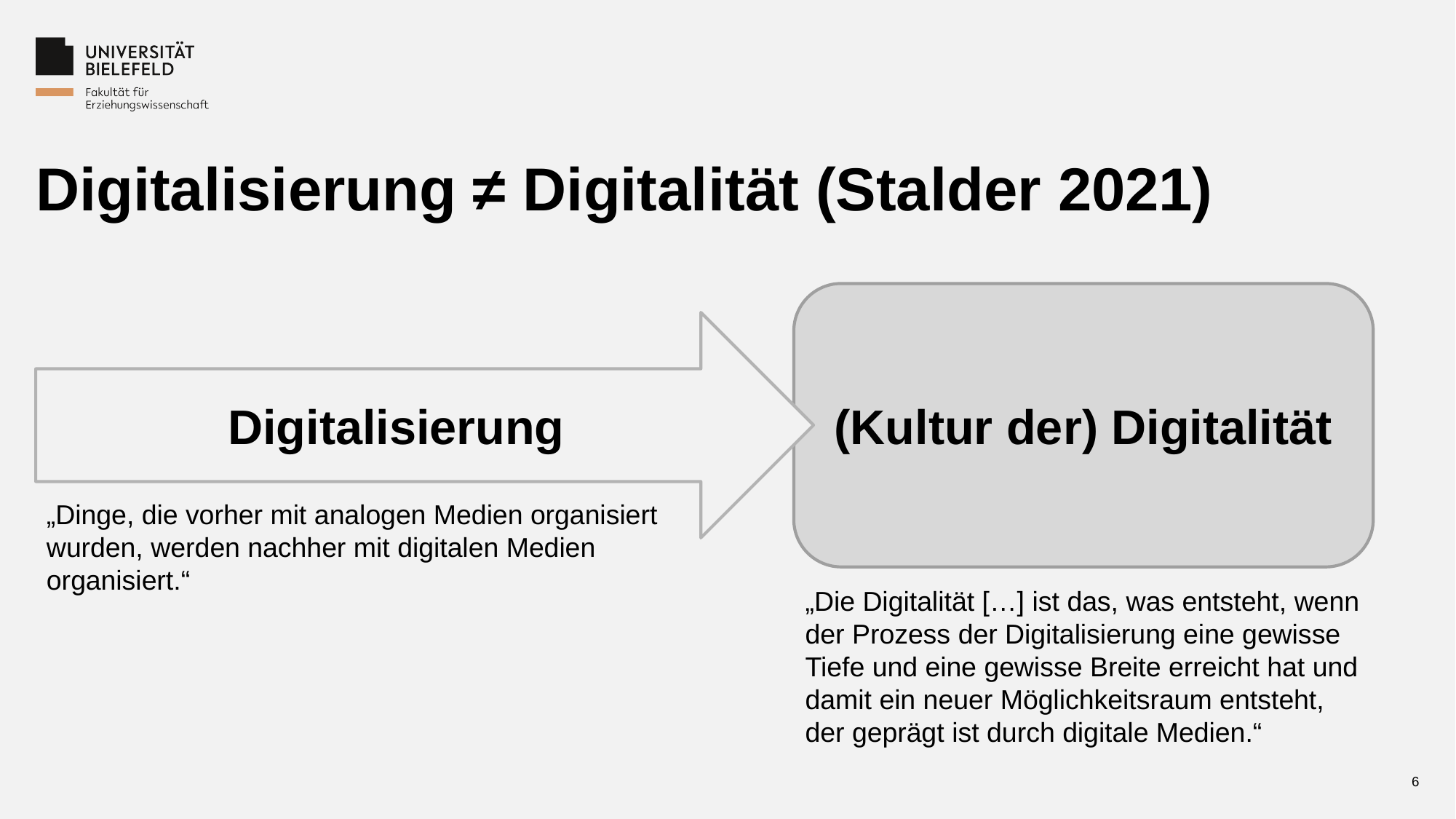

# Digitalisierung ≠ Digitalität (Stalder 2021)
(Kultur der) Digitalität
Digitalisierung
„Dinge, die vorher mit analogen Medien organisiert wurden, werden nachher mit digitalen Medien organisiert.“
„Die Digitalität […] ist das, was entsteht, wenn der Prozess der Digitalisierung eine gewisse Tiefe und eine gewisse Breite erreicht hat und damit ein neuer Möglichkeitsraum entsteht, der geprägt ist durch digitale Medien.“
6